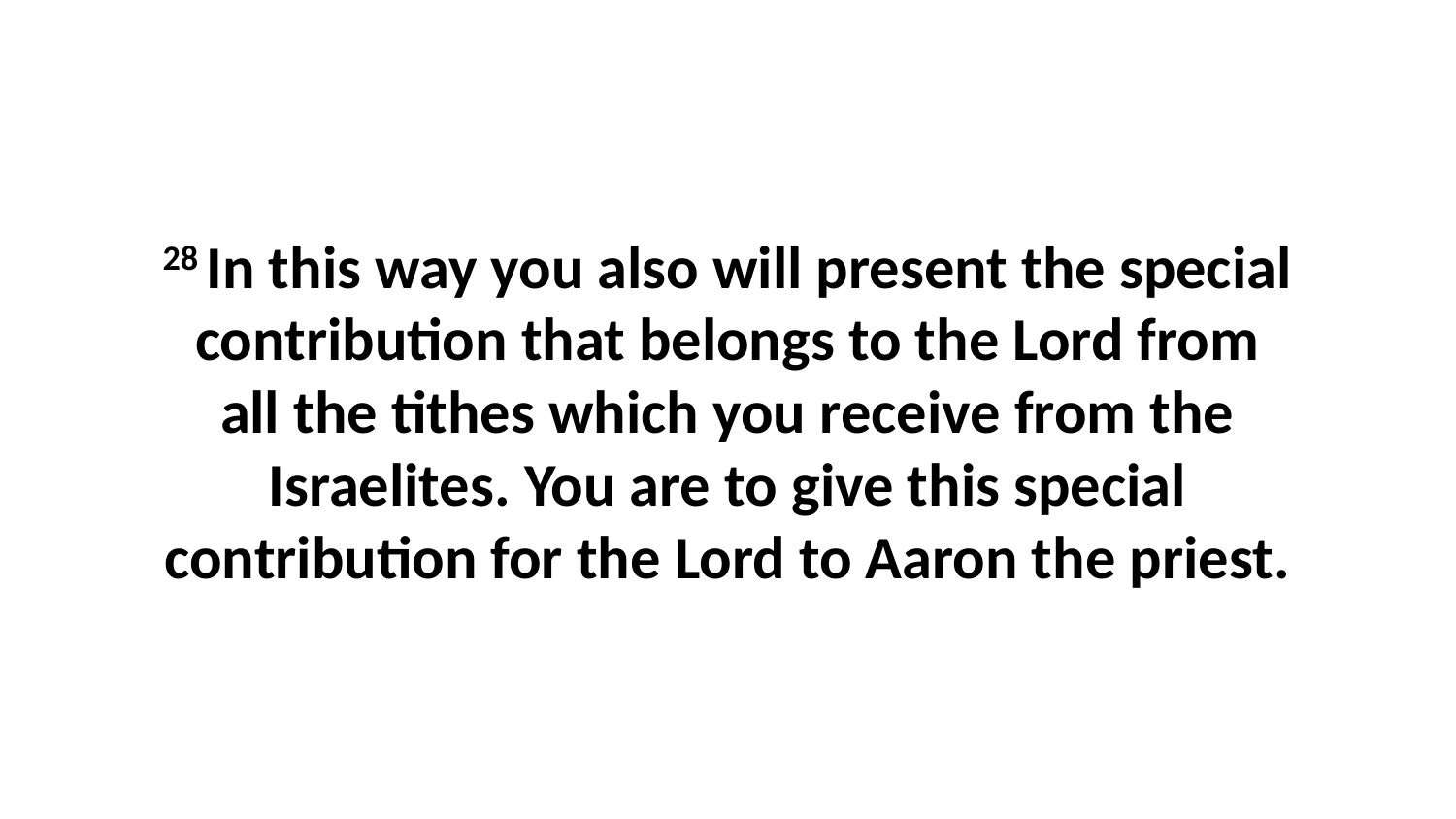

28 In this way you also will present the special contribution that belongs to the Lord from all the tithes which you receive from the Israelites. You are to give this special contribution for the Lord to Aaron the priest.